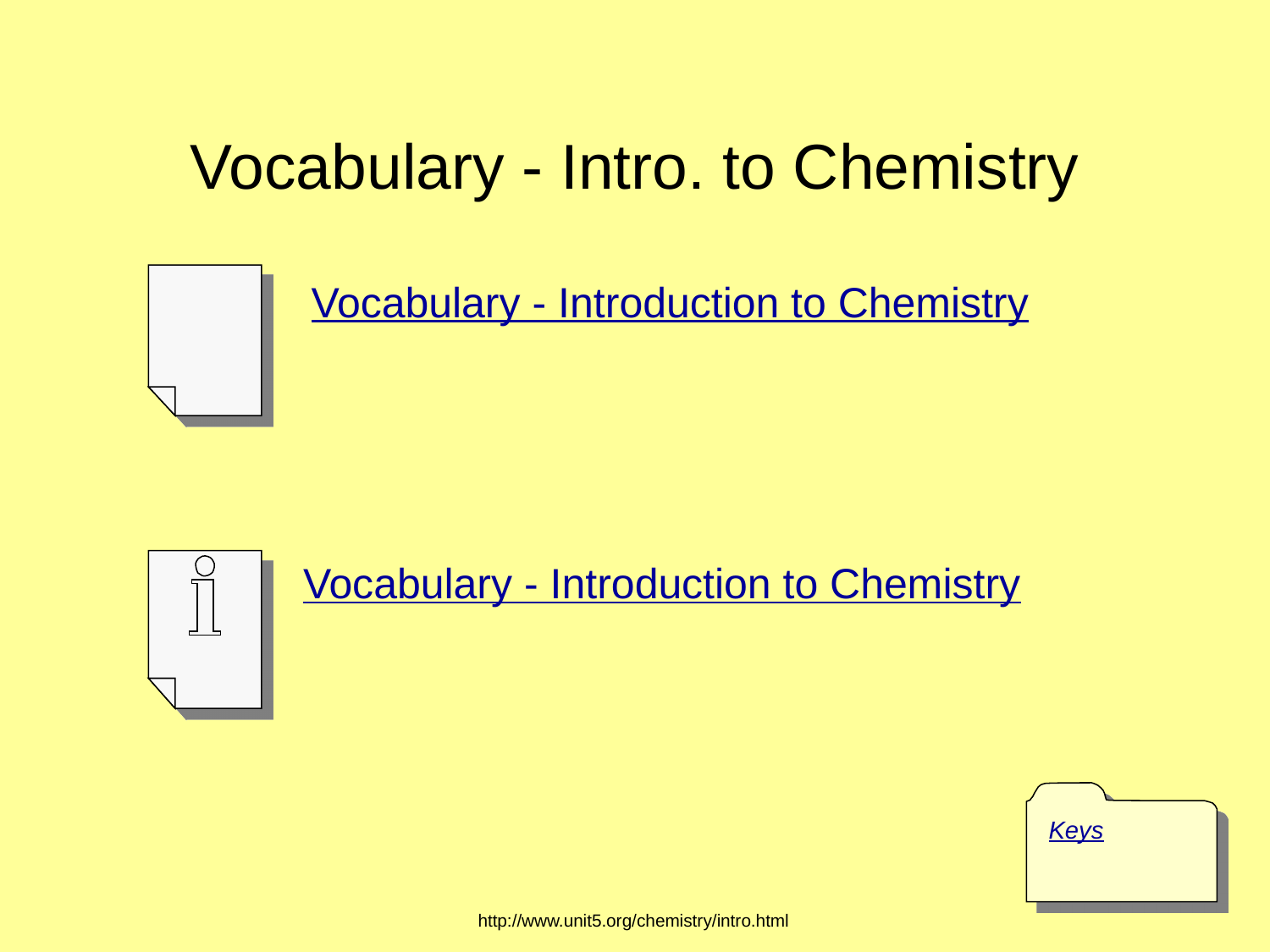

# Vocabulary - Intro. to Chemistry

Vocabulary - Introduction to Chemistry

Vocabulary - Introduction to Chemistry
Keys

http://www.unit5.org/chemistry/intro.html